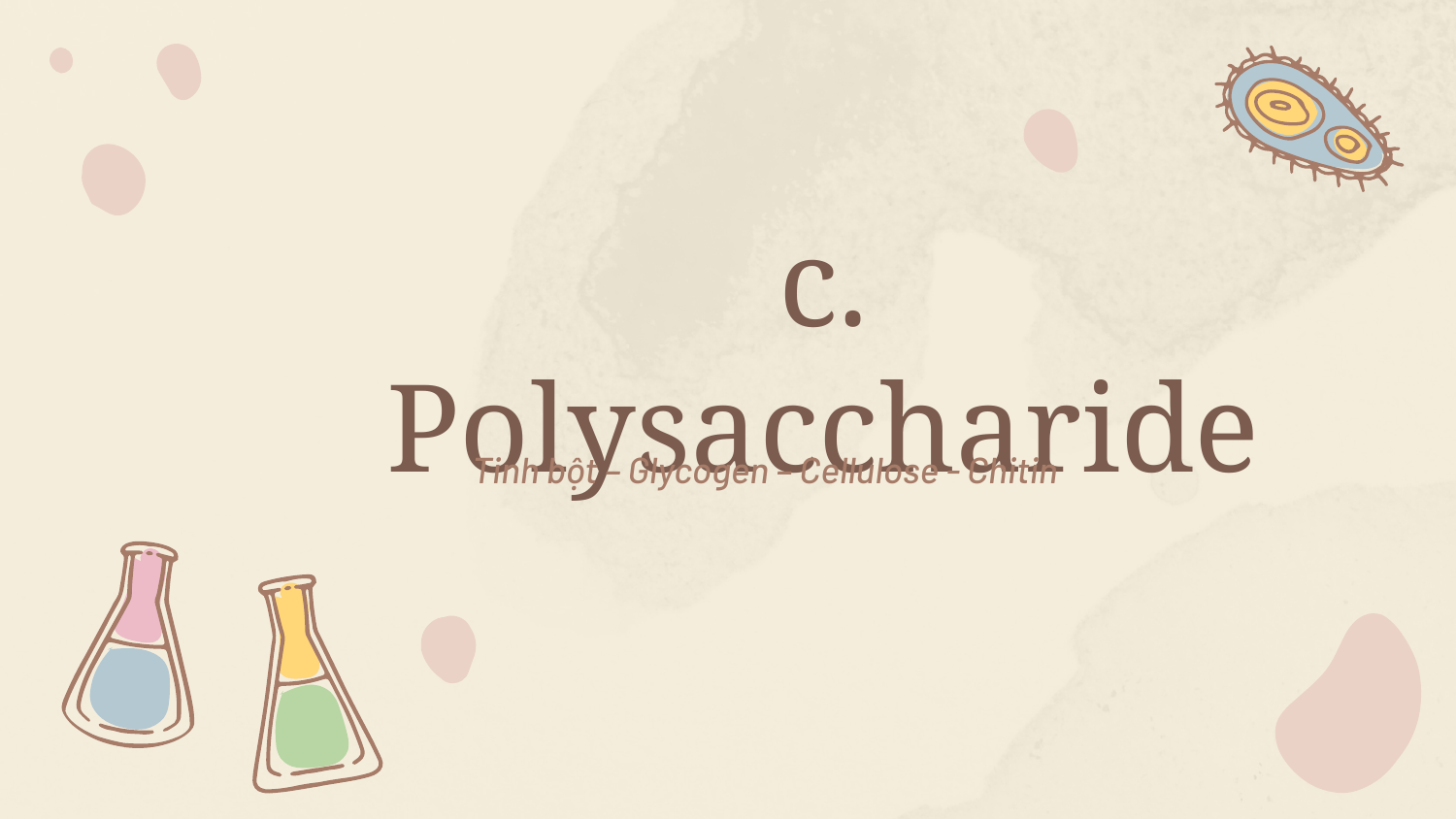

# c. Polysaccharide
Tinh bột – Glycogen – Cellulose - Chitin